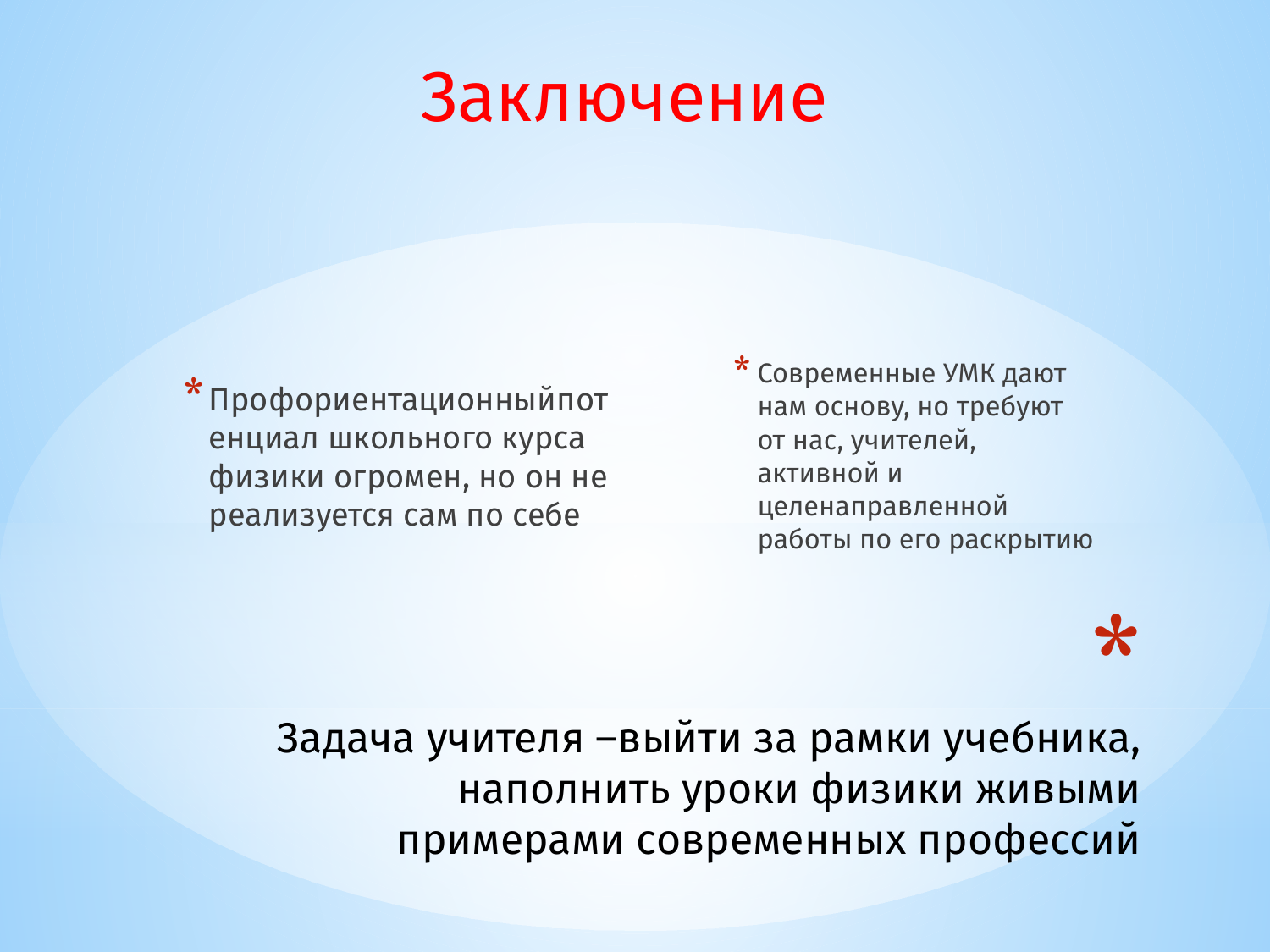

Заключение

Современные УМК дают нам основу, но требуют от нас, учителей, активной и целенаправленной работы по его раскрытию

Профориентационныйпотенциал школьного курса физики огромен, но он не реализуется сам по себе
# Задача учителя –выйти за рамки учебника, наполнить уроки физики живыми примерами современных профессий